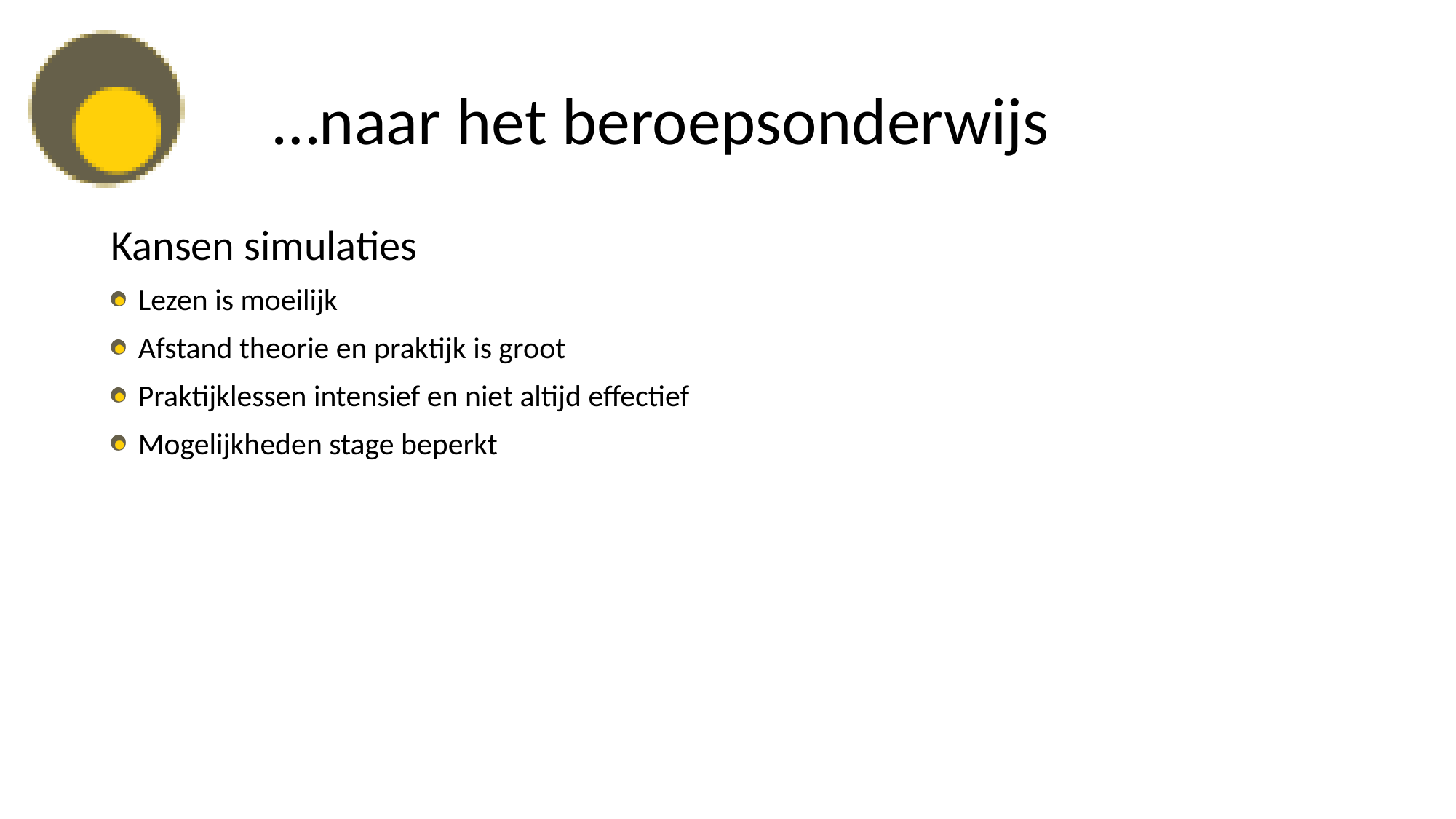

# …naar het beroepsonderwijs
Kansen simulaties
Lezen is moeilijk
Afstand theorie en praktijk is groot
Praktijklessen intensief en niet altijd effectief
Mogelijkheden stage beperkt